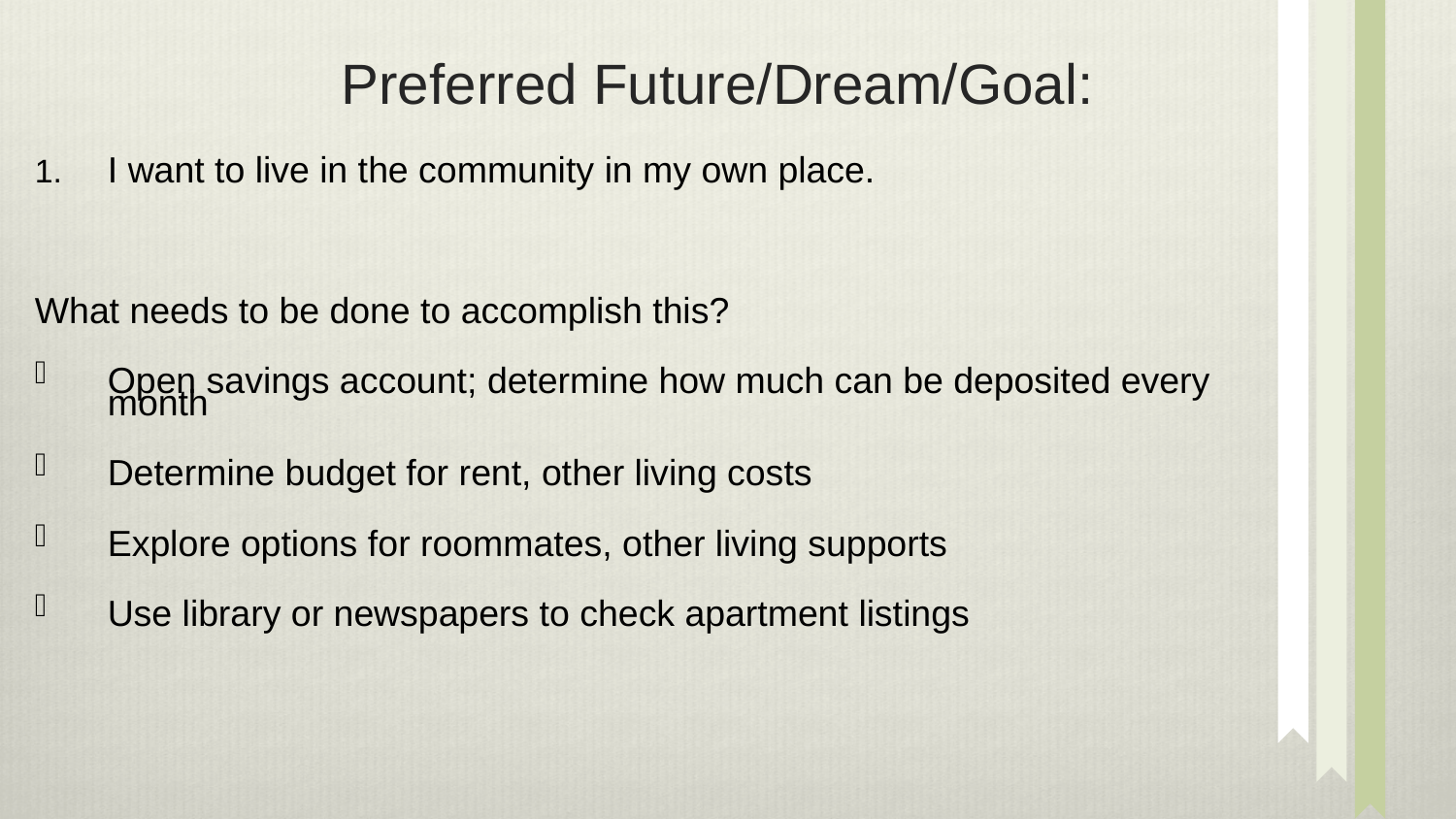

# Preferred Future/Dream/Goal:

I want to live in the community in my own place.

What needs to be done to accomplish this?
Open savings account; determine how much can be deposited every month
Determine budget for rent, other living costs
Explore options for roommates, other living supports
Use library or newspapers to check apartment listings